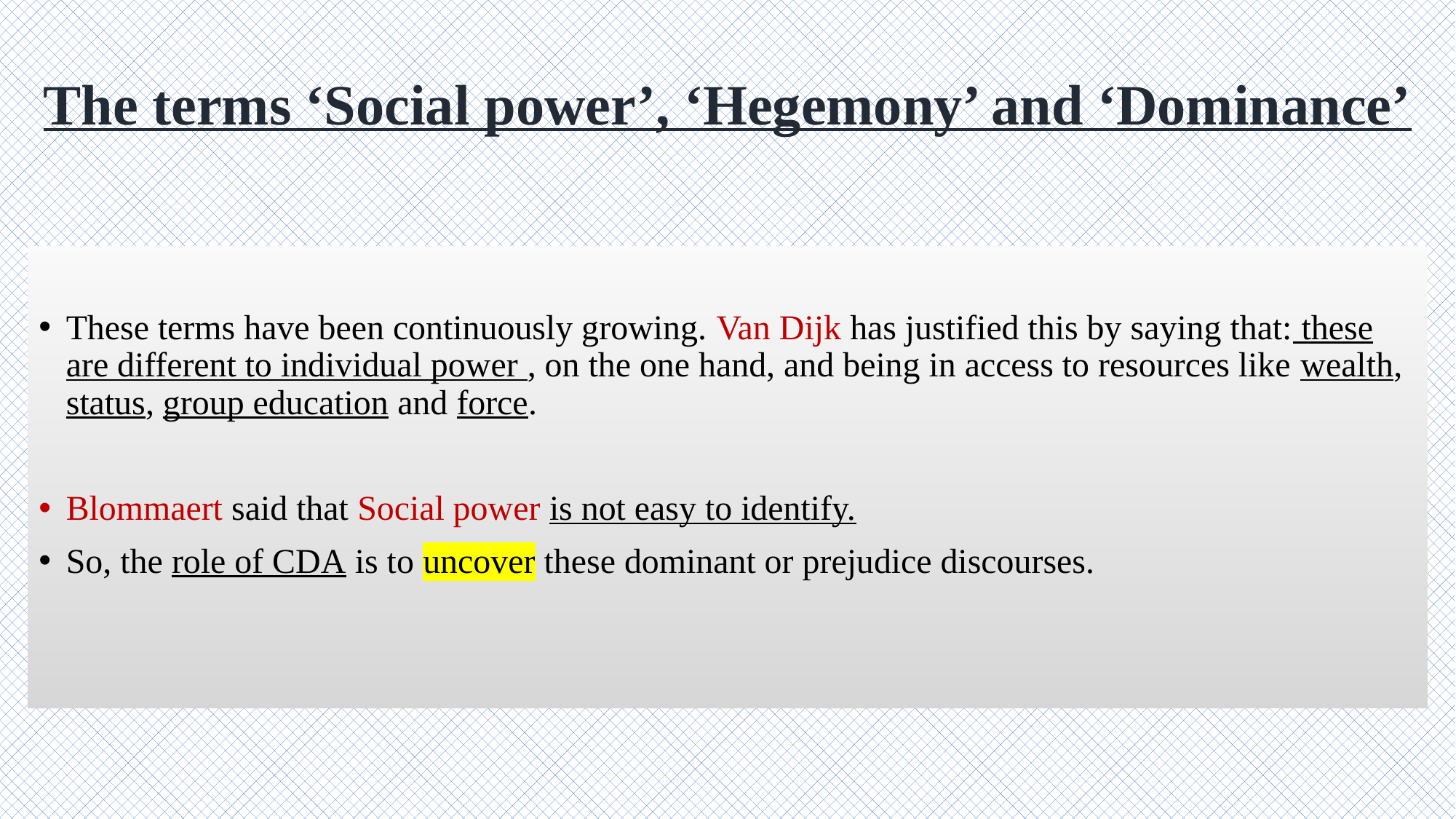

# The terms ‘Social power’, ‘Hegemony’ and ‘Dominance’

These terms have been continuously growing. Van Dijk has justified this by saying that: these are different to individual power , on the one hand, and being in access to resources like wealth, status, group education and force.

Blommaert said that Social power is not easy to identify.
So, the role of CDA is to uncover these dominant or prejudice discourses.